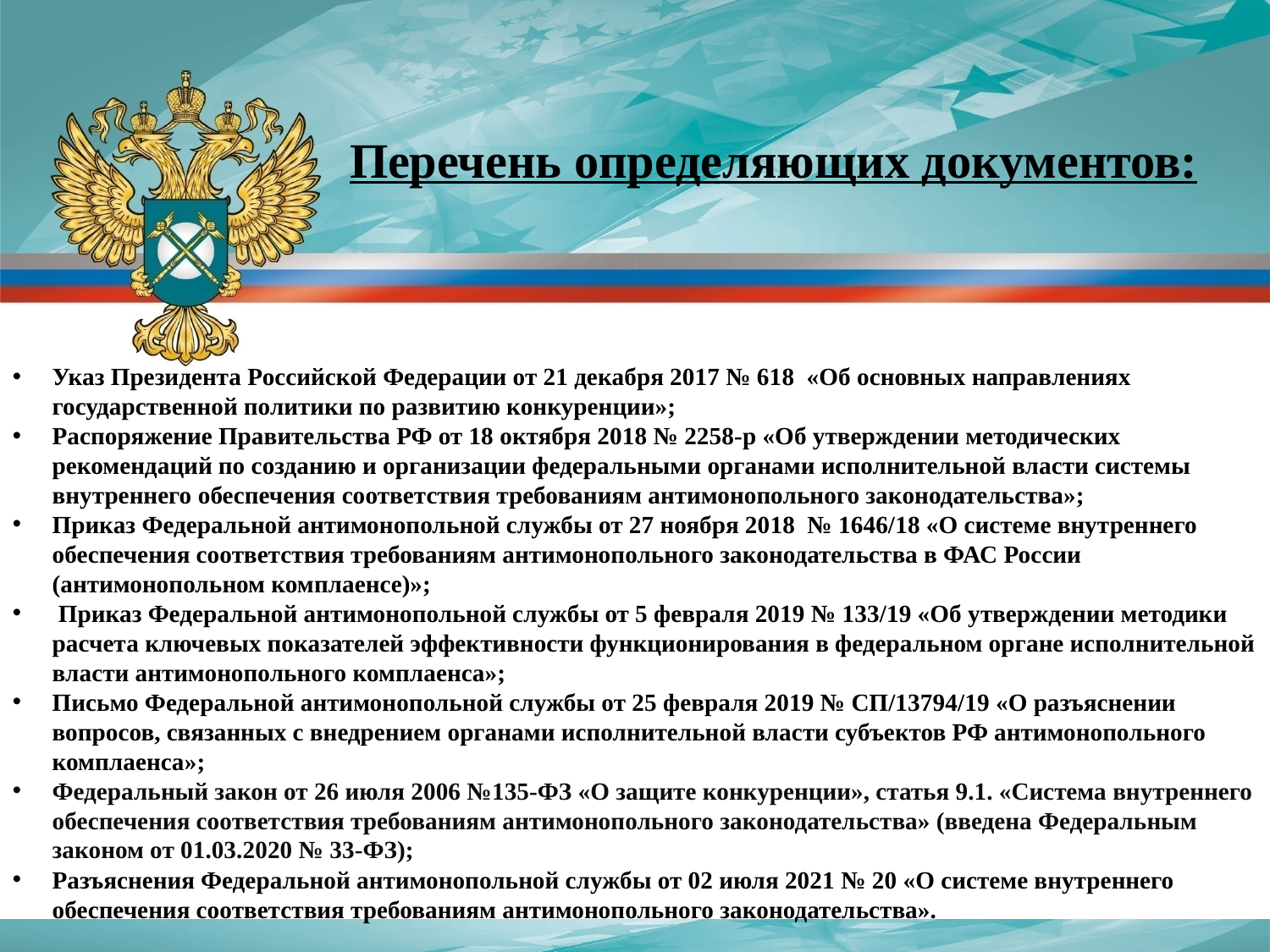

Перечень определяющих документов:

Указ Президента Российской Федерации от 21 декабря 2017 № 618  «Об основных направлениях государственной политики по развитию конкуренции»;
Распоряжение Правительства РФ от 18 октября 2018 № 2258-р «Об утверждении методических рекомендаций по созданию и организации федеральными органами исполнительной власти системы внутреннего обеспечения соответствия требованиям антимонопольного законодательства»;
Приказ Федеральной антимонопольной службы от 27 ноября 2018  № 1646/18 «О системе внутреннего обеспечения соответствия требованиям антимонопольного законодательства в ФАС России (антимонопольном комплаенсе)»;
 Приказ Федеральной антимонопольной службы от 5 февраля 2019 № 133/19 «Об утверждении методики расчета ключевых показателей эффективности функционирования в федеральном органе исполнительной власти антимонопольного комплаенса»;
Письмо Федеральной антимонопольной службы от 25 февраля 2019 № СП/13794/19 «О разъяснении вопросов, связанных с внедрением органами исполнительной власти субъектов РФ антимонопольного комплаенса»;
Федеральный закон от 26 июля 2006 №135-ФЗ «О защите конкуренции», статья 9.1. «Система внутреннего обеспечения соответствия требованиям антимонопольного законодательства» (введена Федеральным законом от 01.03.2020 № 33-ФЗ);
Разъяснения Федеральной антимонопольной службы от 02 июля 2021 № 20 «О системе внутреннего обеспечения соответствия требованиям антимонопольного законодательства».